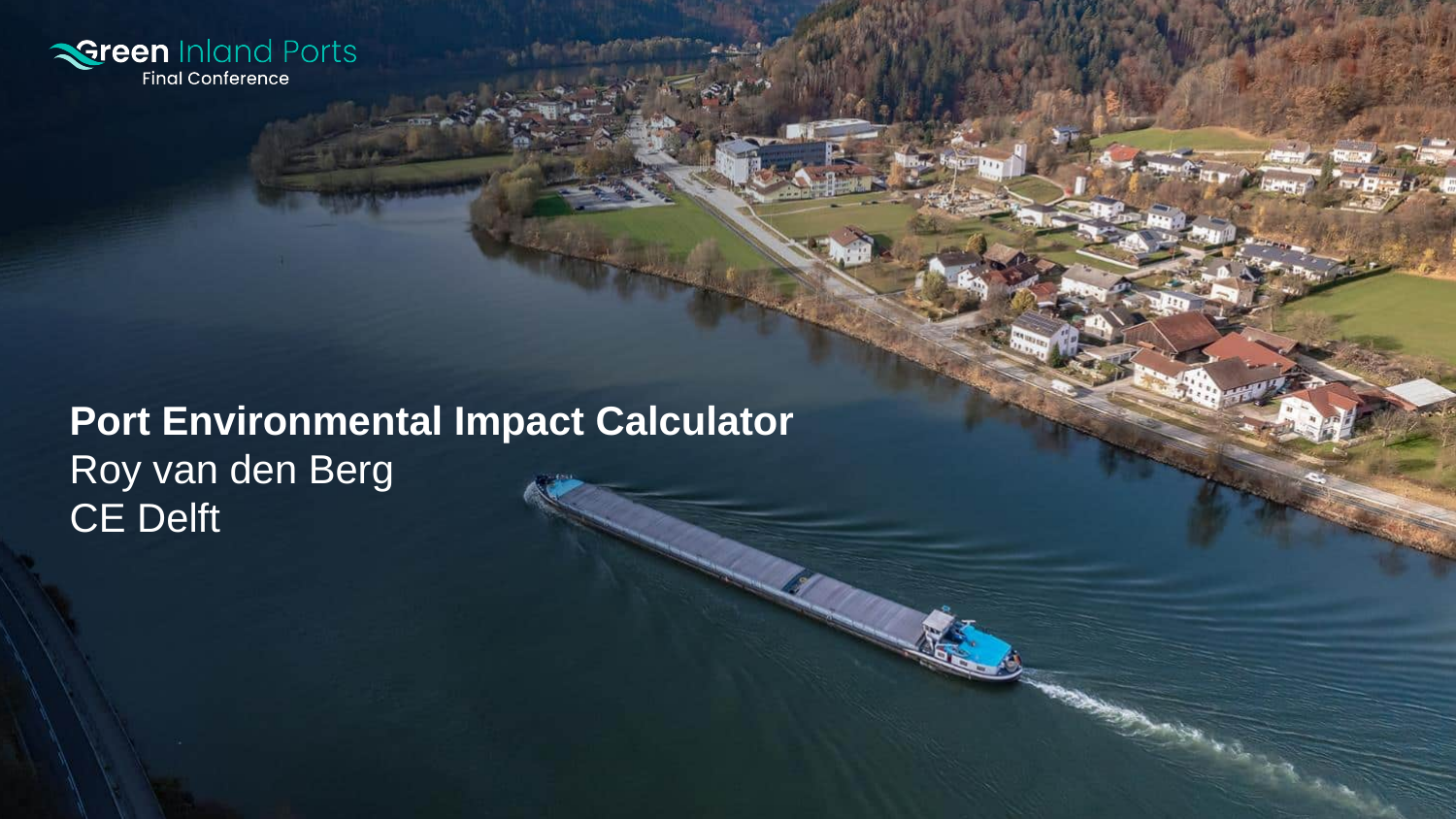

# Port Environmental Impact Calculator Roy van den Berg CE Delft